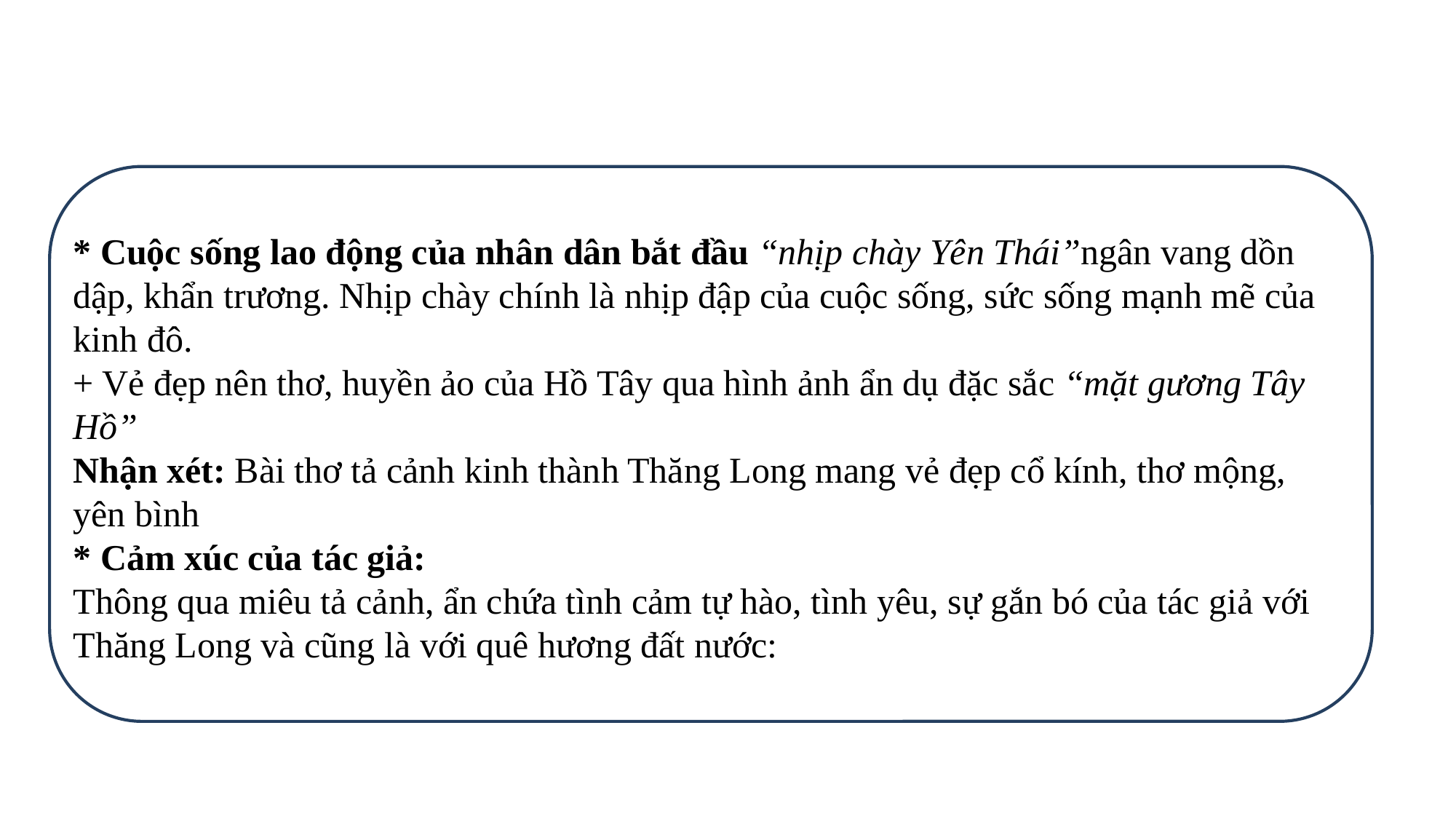

* Cuộc sống lao động của nhân dân bắt đầu “nhịp chày Yên Thái”ngân vang dồn dập, khẩn trương. Nhịp chày chính là nhịp đập của cuộc sống, sức sống mạnh mẽ của kinh đô.
+ Vẻ đẹp nên thơ, huyền ảo của Hồ Tây qua hình ảnh ẩn dụ đặc sắc “mặt gương Tây Hồ”
Nhận xét: Bài thơ tả cảnh kinh thành Thăng Long mang vẻ đẹp cổ kính, thơ mộng, yên bình
* Cảm xúc của tác giả:
Thông qua miêu tả cảnh, ẩn chứa tình cảm tự hào, tình yêu, sự gắn bó của tác giả với Thăng Long và cũng là với quê hương đất nước: